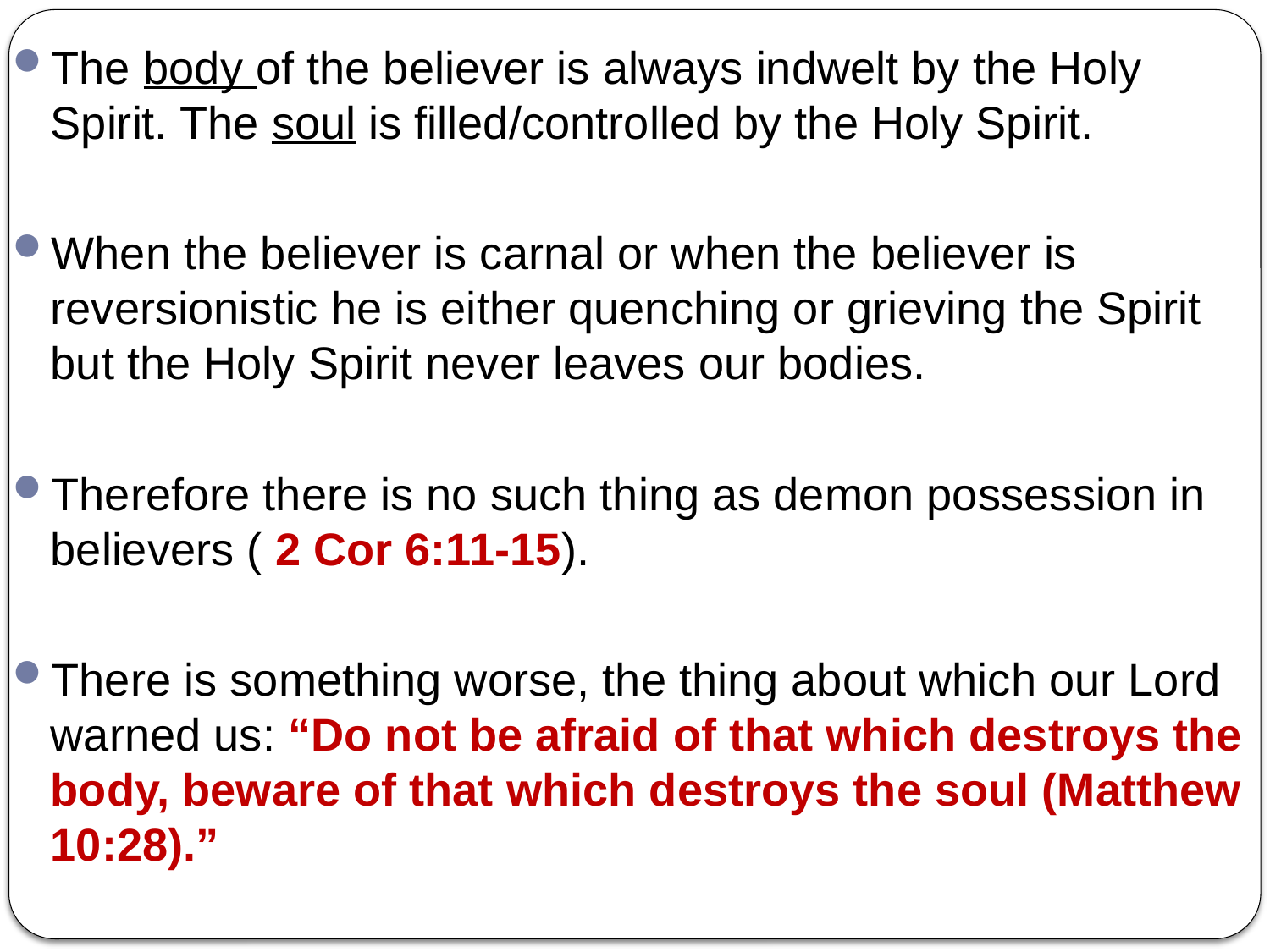

The body of the believer is always indwelt by the Holy Spirit. The soul is filled/controlled by the Holy Spirit.

When the believer is carnal or when the believer is reversionistic he is either quenching or grieving the Spirit but the Holy Spirit never leaves our bodies.

Therefore there is no such thing as demon possession in believers ( 2 Cor 6:11-15).

There is something worse, the thing about which our Lord warned us: “Do not be afraid of that which destroys the body, beware of that which destroys the soul (Matthew 10:28).”